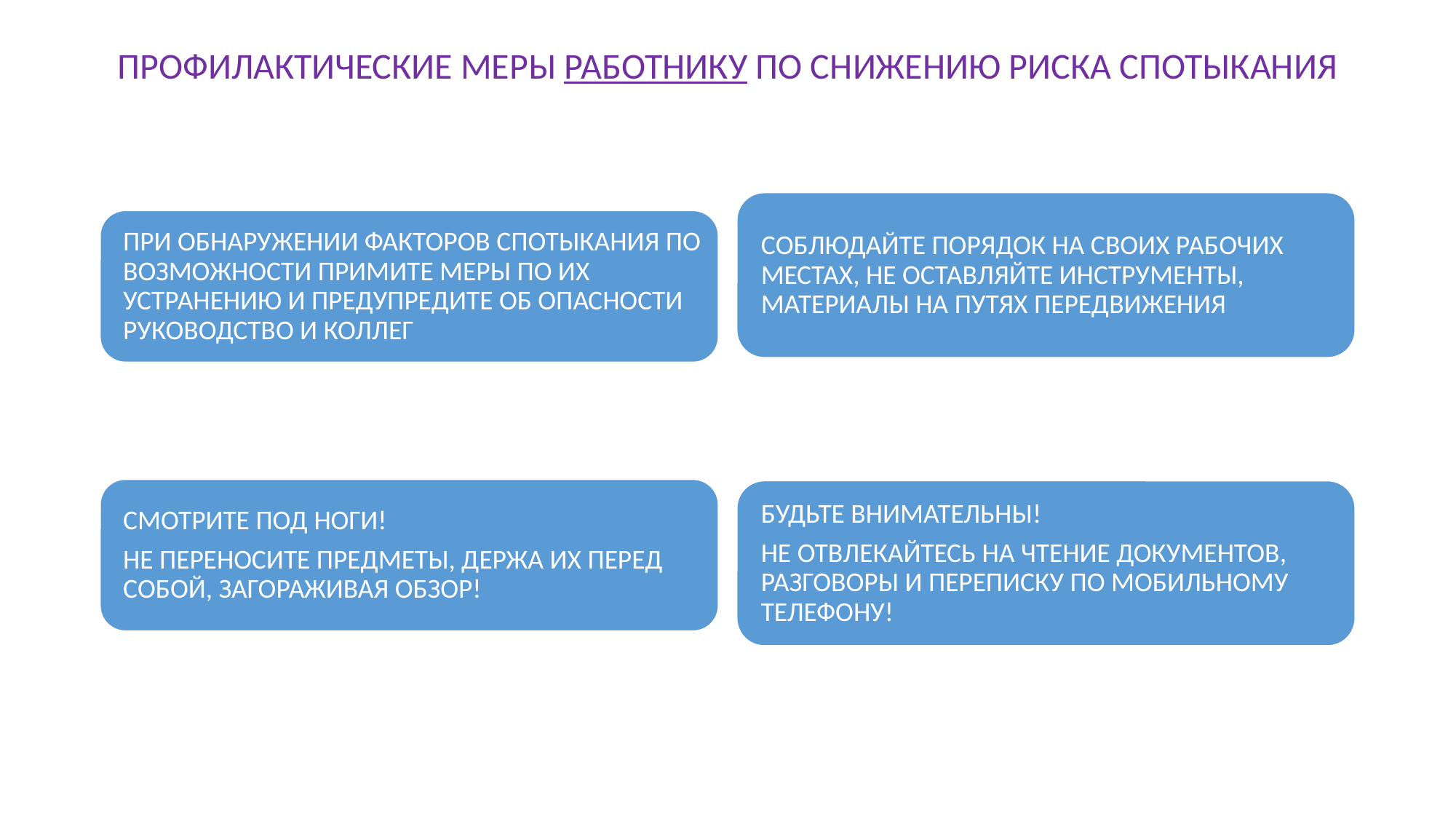

# ПРОФИЛАКТИЧЕСКИЕ МЕРЫ РАБОТНИКУ ПО СНИЖЕНИЮ РИСКА СПОТЫКАНИЯ
ПРИ ОБНАРУЖЕНИИ ФАКТОРОВ СПОТЫКАНИЯ ПО ВОЗМОЖНОСТИ ПРИМИТЕ МЕРЫ ПО ИХ УСТРАНЕНИЮ И ПРЕДУПРЕДИТЕ ОБ ОПАСНОСТИ РУКОВОДСТВО И КОЛЛЕГ

СМОТРИТЕ ПОД НОГИ!
НЕ ПЕРЕНОСИТЕ ПРЕДМЕТЫ, ДЕРЖА ИХ ПЕРЕД СОБОЙ, ЗАГОРАЖИВАЯ ОБЗОР!

СОБЛЮДАЙТЕ ПОРЯДОК НА СВОИХ РАБОЧИХ МЕСТАХ, НЕ ОСТАВЛЯЙТЕ ИНСТРУМЕНТЫ, МАТЕРИАЛЫ НА ПУТЯХ ПЕРЕДВИЖЕНИЯ

БУДЬТЕ ВНИМАТЕЛЬНЫ!
НЕ ОТВЛЕКАЙТЕСЬ НА ЧТЕНИЕ ДОКУМЕНТОВ, РАЗГОВОРЫ И ПЕРЕПИСКУ ПО МОБИЛЬНОМУ ТЕЛЕФОНУ!